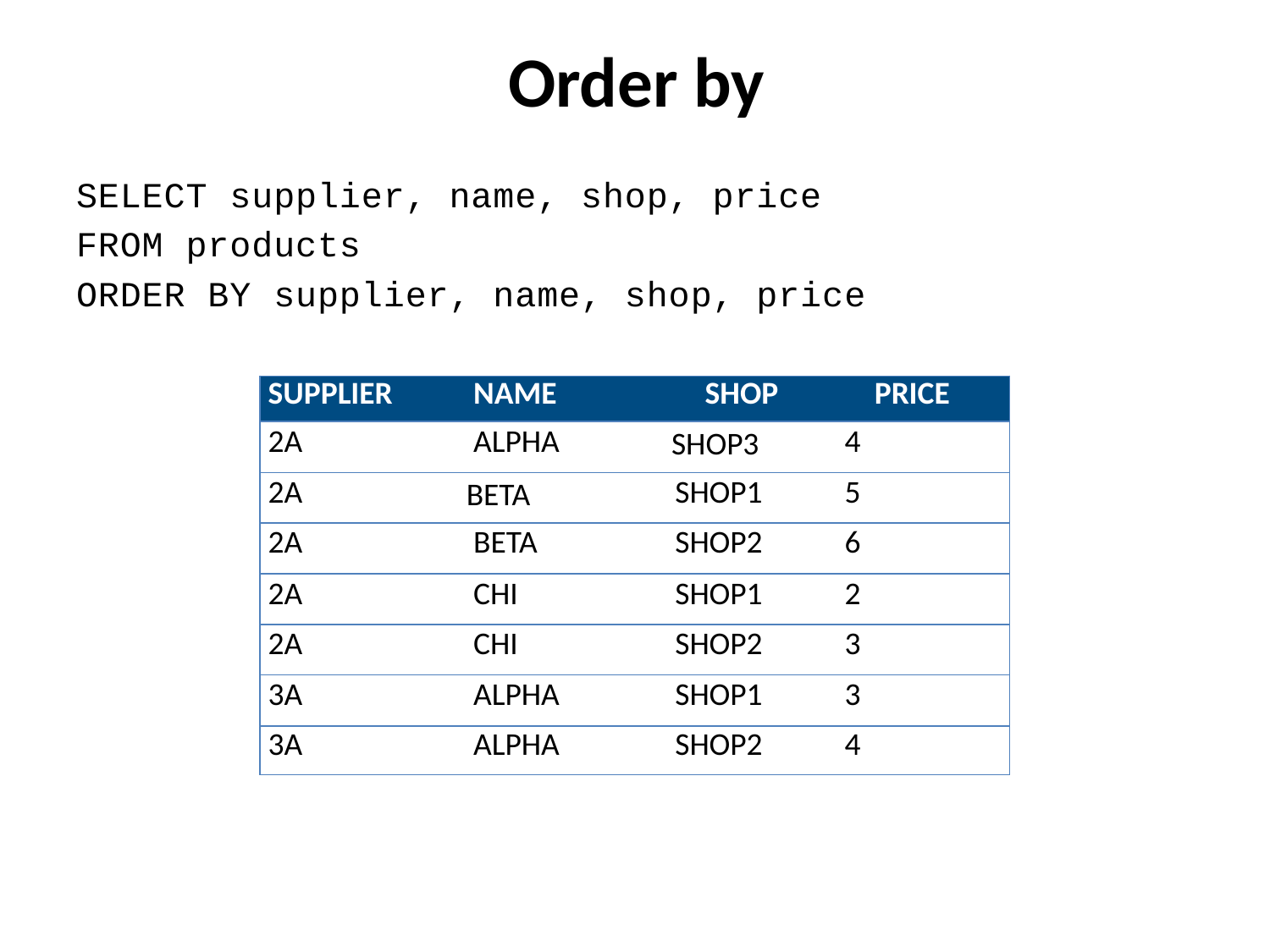

# Order by
SELECT supplier, name, shop, price
FROM products
ORDER BY supplier, name, shop, price
| SUPPLIER | NAME | SHOP | PRICE |
| --- | --- | --- | --- |
| 2A | ALPHA | SHOP3 | 4 |
| 2A | BETA | SHOP1 | 5 |
| 2A | BETA | SHOP2 | 6 |
| 2A | CHI | SHOP1 | 2 |
| 2A | CHI | SHOP2 | 3 |
| 3A | ALPHA | SHOP1 | 3 |
| 3A | ALPHA | SHOP2 | 4 |